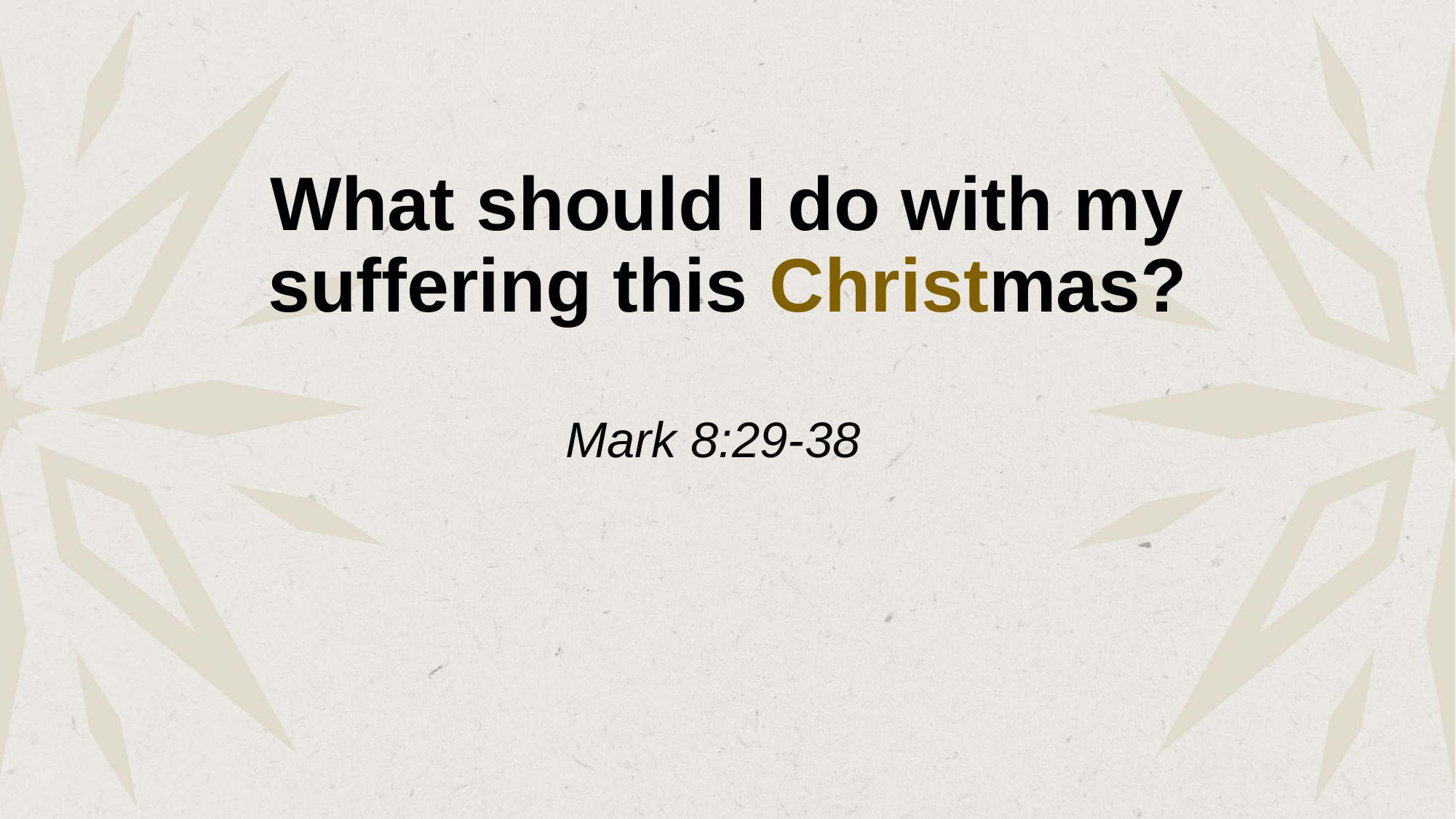

# What should I do with my suffering this Christmas?
Mark 8:29-38